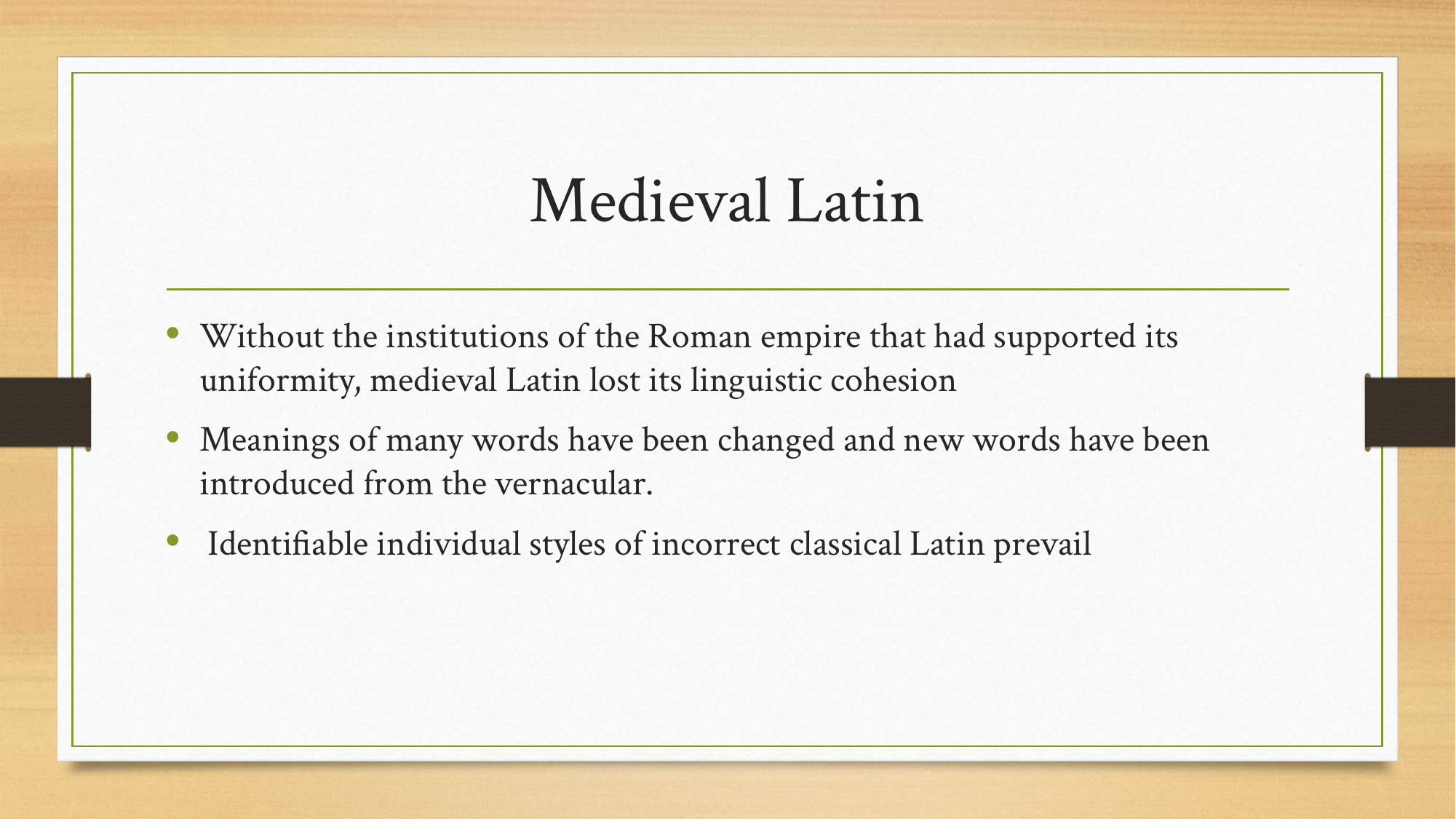

# Medieval Latin
Without the institutions of the Roman empire that had supported its uniformity, medieval Latin lost its linguistic cohesion
Meanings of many words have been changed and new words have been introduced from the vernacular.
 Identifiable individual styles of incorrect classical Latin prevail